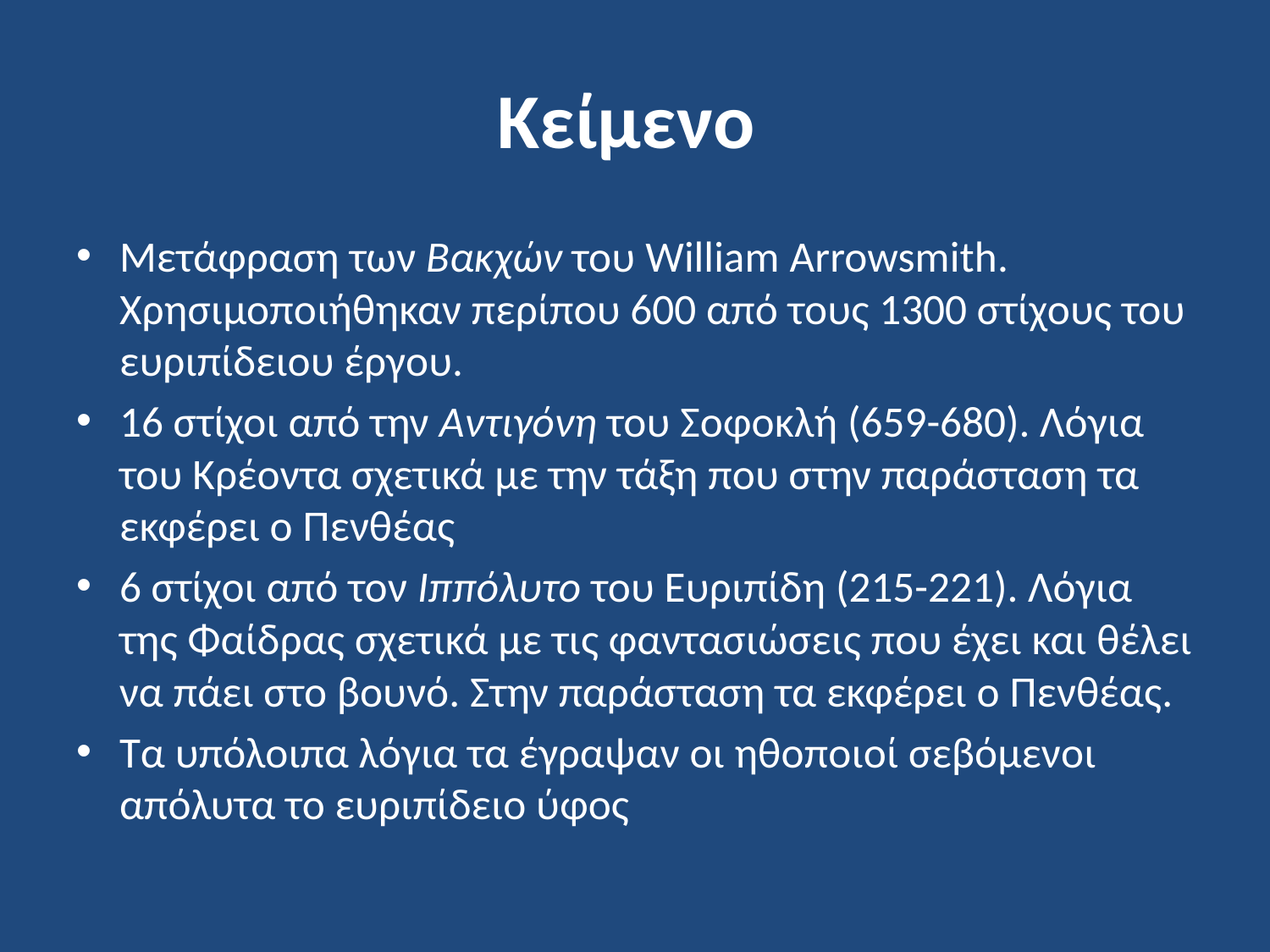

# Κείμενο
Μετάφραση των Βακχών του William Arrowsmith. Χρησιμοποιήθηκαν περίπου 600 από τους 1300 στίχους του ευριπίδειου έργου.
16 στίχοι από την Αντιγόνη του Σοφοκλή (659-680). Λόγια του Κρέοντα σχετικά με την τάξη που στην παράσταση τα εκφέρει ο Πενθέας
6 στίχοι από τον Ιππόλυτο του Ευριπίδη (215-221). Λόγια της Φαίδρας σχετικά με τις φαντασιώσεις που έχει και θέλει να πάει στο βουνό. Στην παράσταση τα εκφέρει ο Πενθέας.
Τα υπόλοιπα λόγια τα έγραψαν οι ηθοποιοί σεβόμενοι απόλυτα το ευριπίδειο ύφος